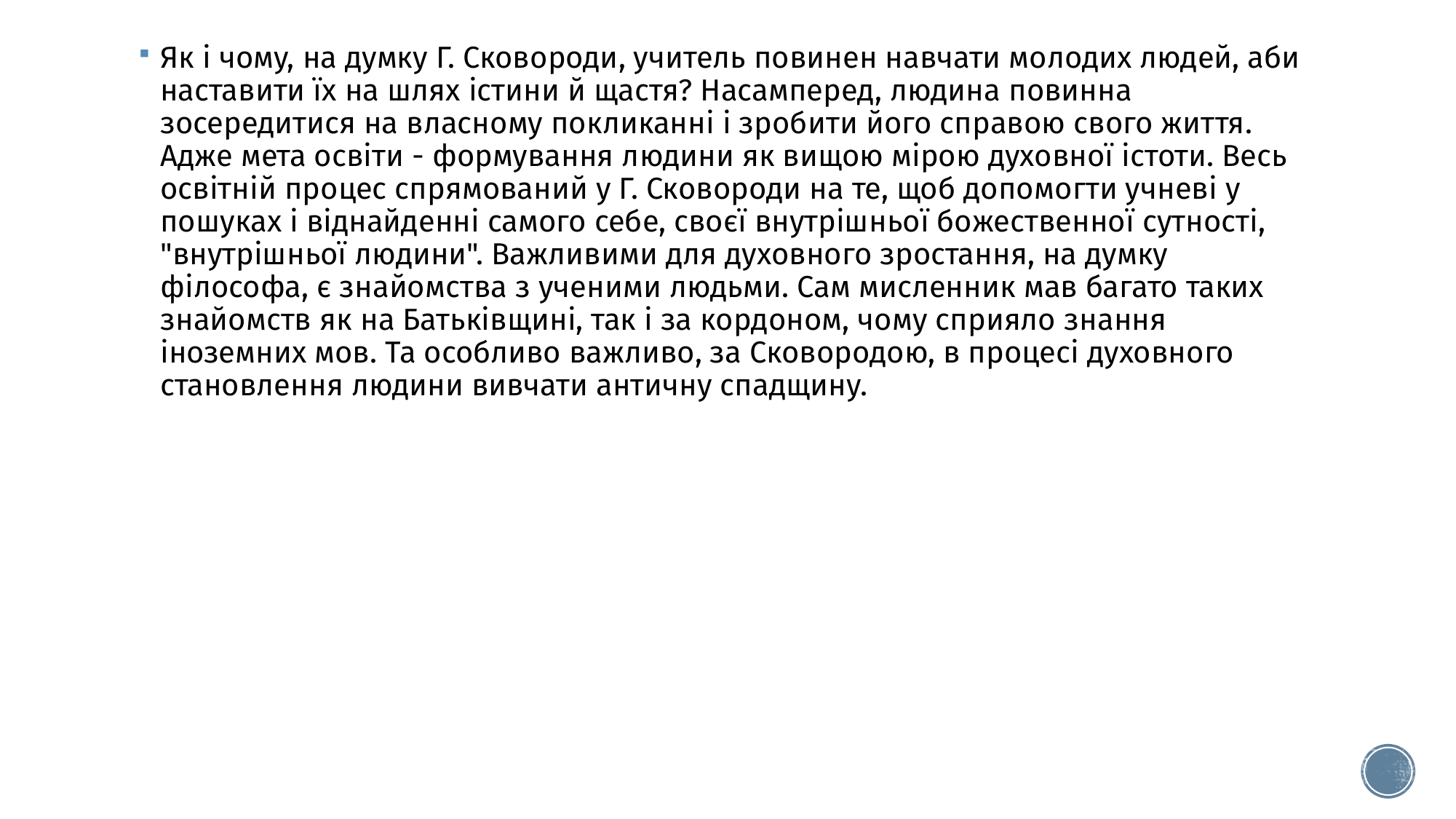

Як і чому, на думку Г. Сковороди, учитель повинен навчати молодих людей, аби наставити їх на шлях істини й щастя? Насамперед, людина повинна зосередитися на власному покликанні і зробити його справою свого життя. Адже мета освіти - формування людини як вищою мірою духовної істоти. Весь освітній процес спрямований у Г. Сковороди на те, щоб допомогти учневі у пошуках і віднайденні самого себе, своєї внутрішньої божественної сутності, "внутрішньої людини". Важливими для духовного зростання, на думку філософа, є знайомства з ученими людьми. Сам мисленник мав багато таких знайомств як на Батьківщині, так і за кордоном, чому сприяло знання іноземних мов. Та особливо важливо, за Сковородою, в процесі духовного становлення людини вивчати античну спадщину.